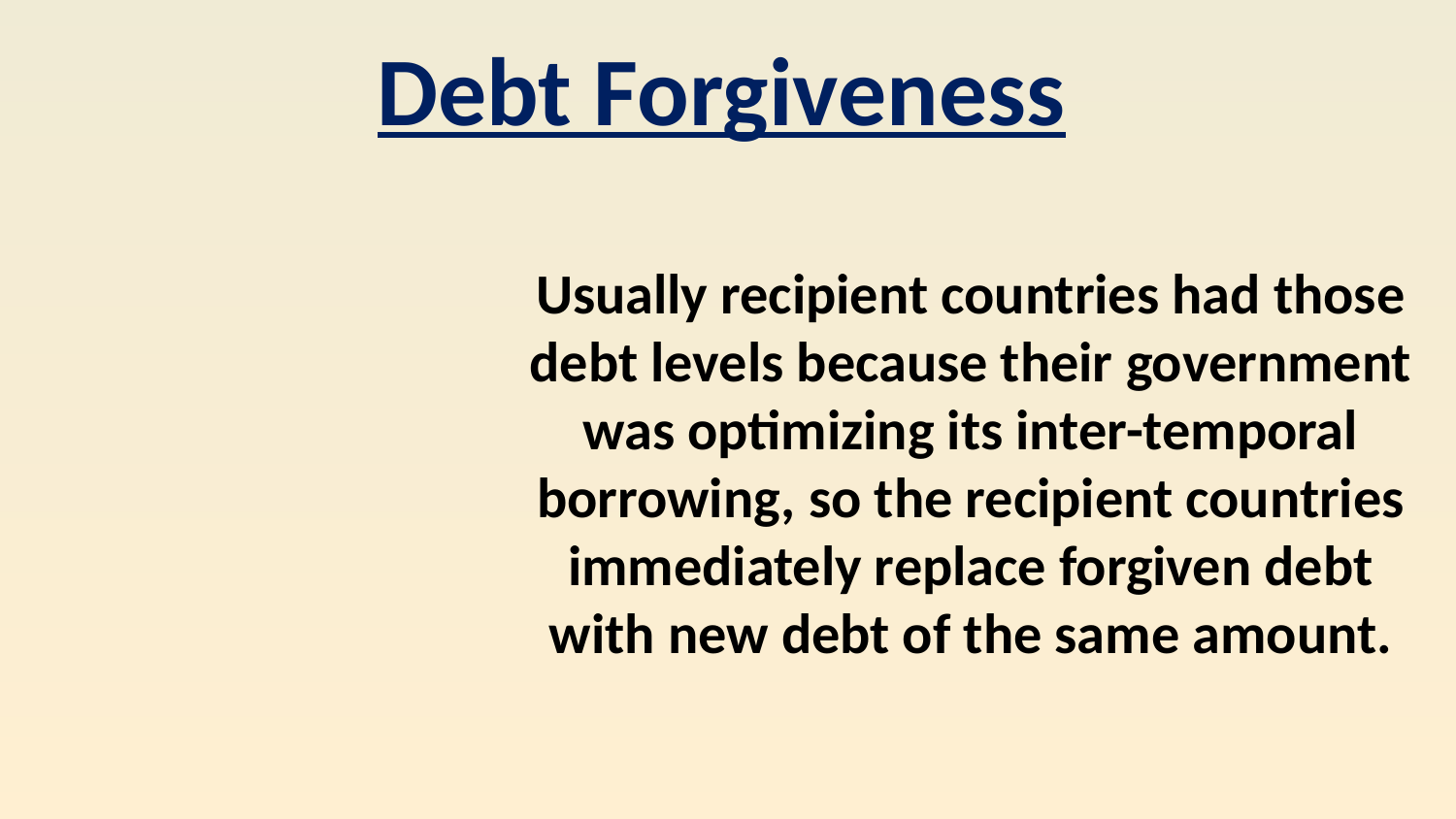

Debt Forgiveness
Usually recipient countries had those debt levels because their government was optimizing its inter-temporal borrowing, so the recipient countries immediately replace forgiven debt with new debt of the same amount.